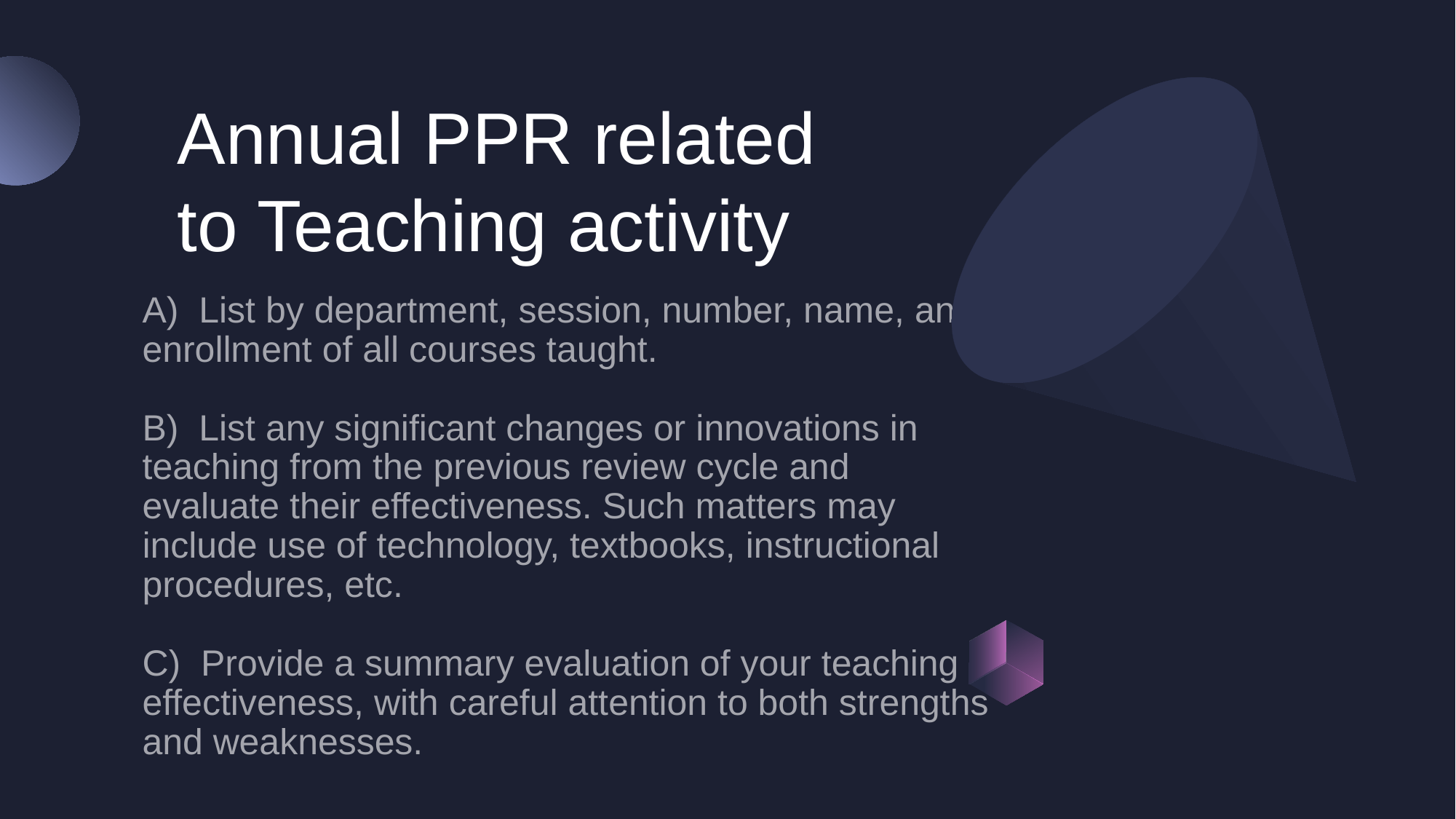

# Annual PPR related to Teaching activity

A)  List by department, session, number, name, and enrollment of all courses taught.
B)  List any significant changes or innovations in teaching from the previous review cycle and evaluate their effectiveness. Such matters may include use of technology, textbooks, instructional procedures, etc.
C)  Provide a summary evaluation of your teaching effectiveness, with careful attention to both strengths and weaknesses.